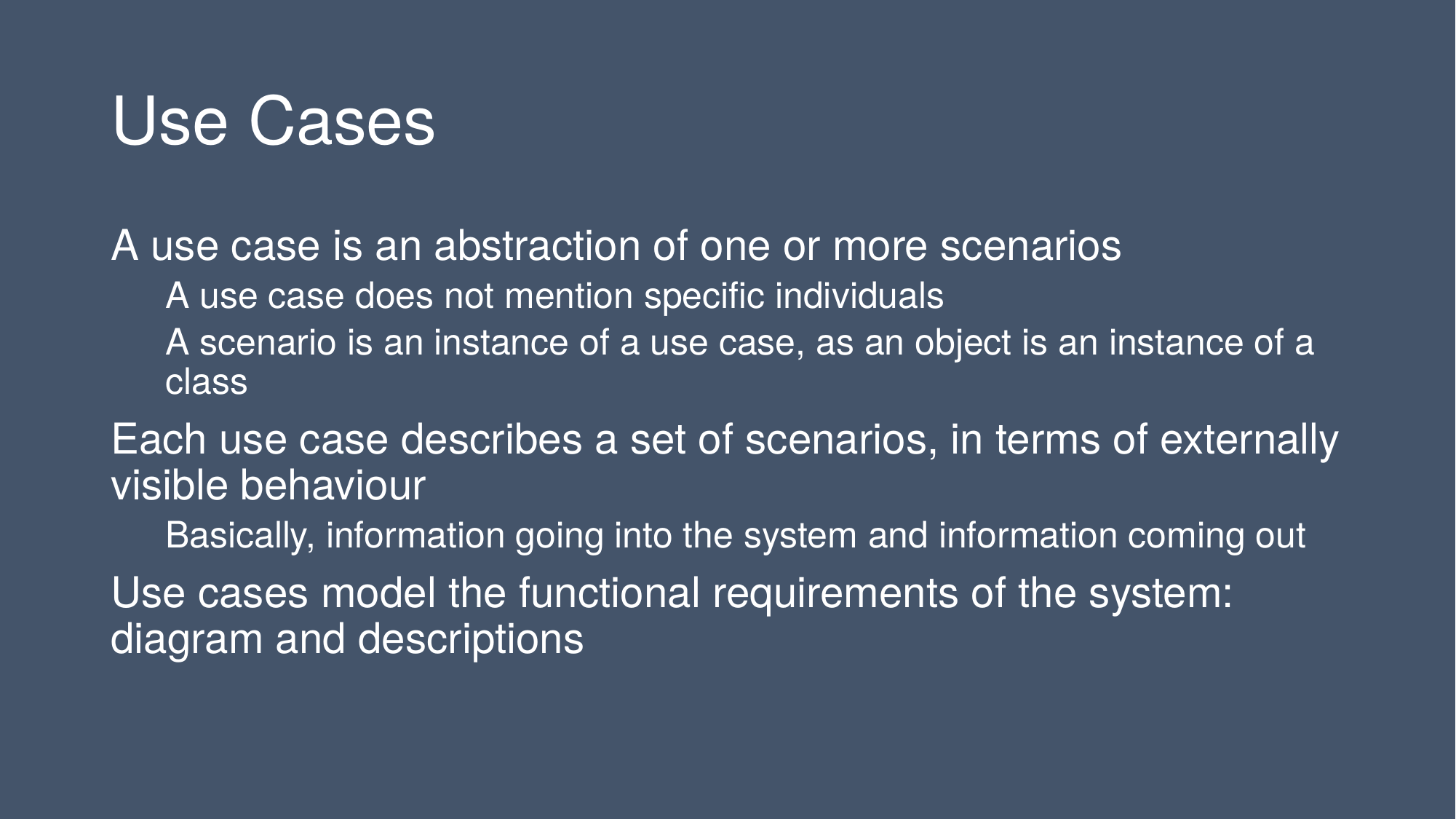

# Use Cases
A use case is an abstraction of one or more scenarios
A use case does not mention specific individuals
A scenario is an instance of a use case, as an object is an instance of a class
Each use case describes a set of scenarios, in terms of externally visible behaviour
Basically, information going into the system and information coming out
Use cases model the functional requirements of the system: diagram and descriptions